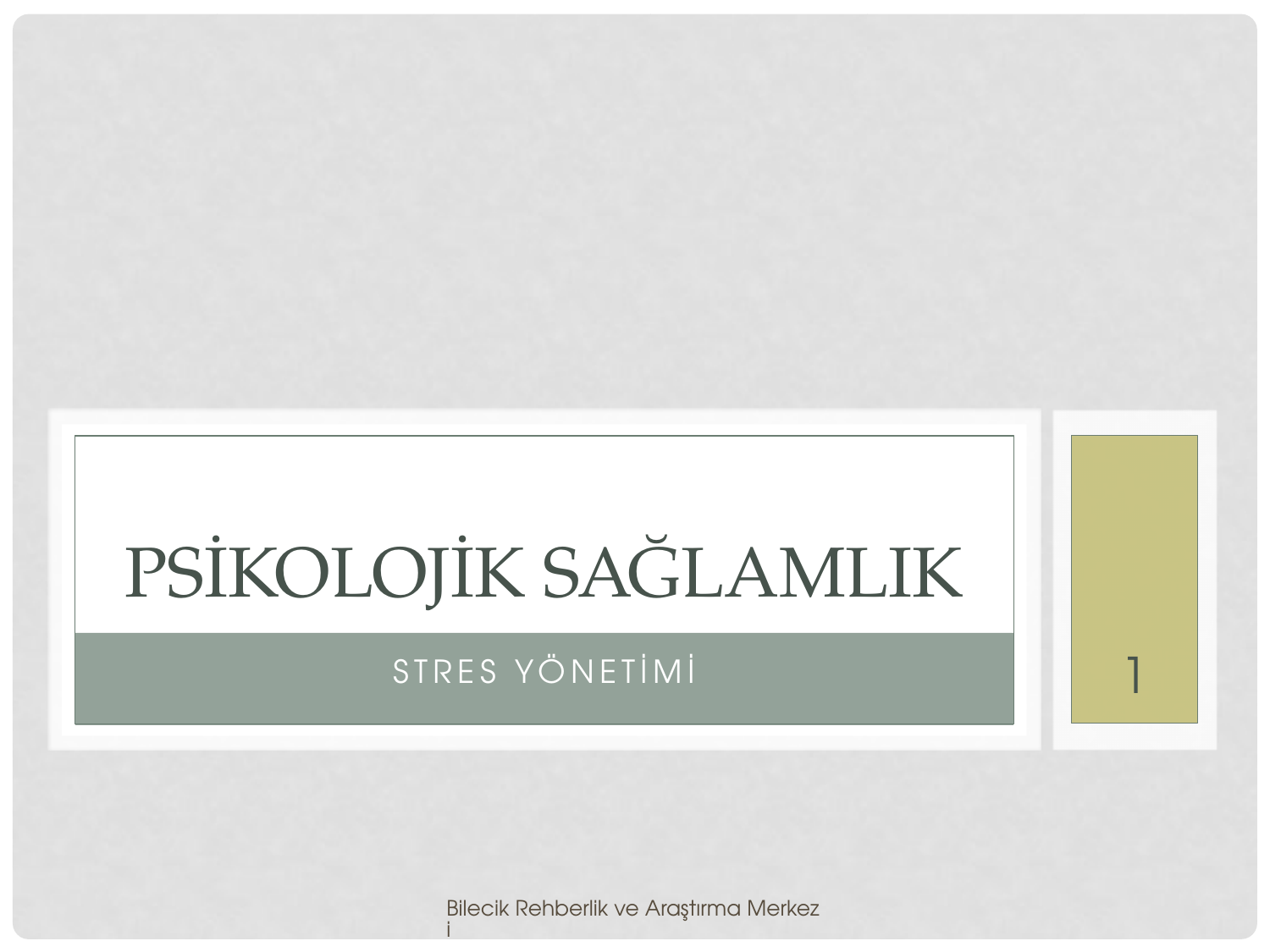

# PSİKOLOJİK SAĞLAMLIK
1
STRES YÖNETİMİ
Bilecik Rehberlik ve Araştırma Merkezi